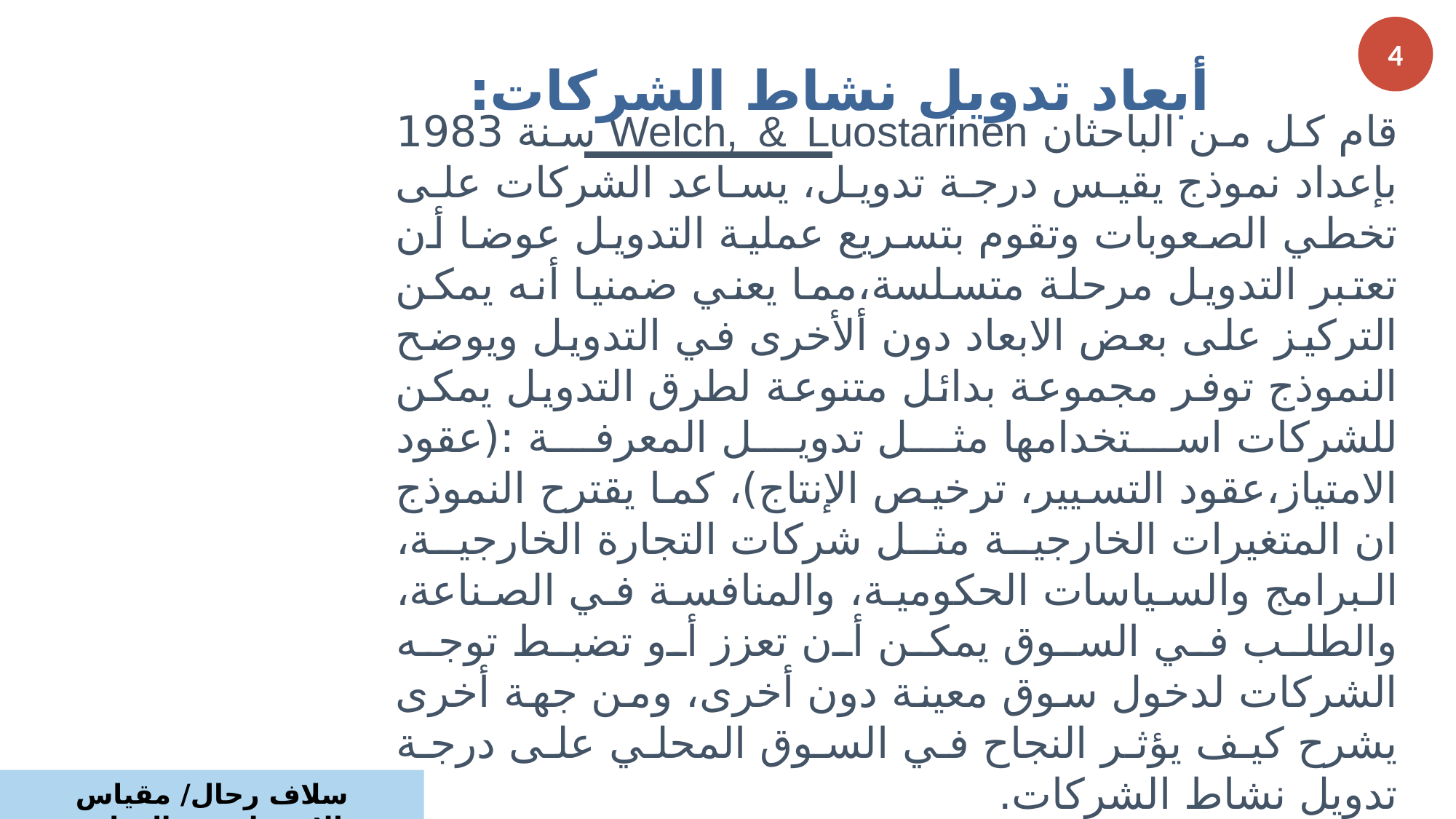

4
أبعاد تدويل نشاط الشركات:
قام كل من الباحثان Welch, & Luostarinen سنة 1983 بإعداد نموذج يقيس درجة تدويل، يساعد الشركات على تخطي الصعوبات وتقوم بتسريع عملية التدويل عوضا أن تعتبر التدويل مرحلة متسلسة،مما يعني ضمنيا أنه يمكن التركيز على بعض الابعاد دون ألأخرى في التدويل ويوضح النموذج توفر مجموعة بدائل متنوعة لطرق التدويل يمكن للشركات استخدامها مثل تدويل المعرفة :(عقود الامتياز،عقود التسيير، ترخيص الإنتاج)، كما يقترح النموذج ان المتغيرات الخارجية مثل شركات التجارة الخارجية، البرامج والسياسات الحكومية، والمنافسة في الصناعة، والطلب في السوق يمكن أن تعزز أو تضبط توجه الشركات لدخول سوق معينة دون أخرى، ومن جهة أخرى يشرح كيف يؤثر النجاح في السوق المحلي على درجة تدويل نشاط الشركات.

سلاف رحال/ مقياس الاستراتيجية الدولية